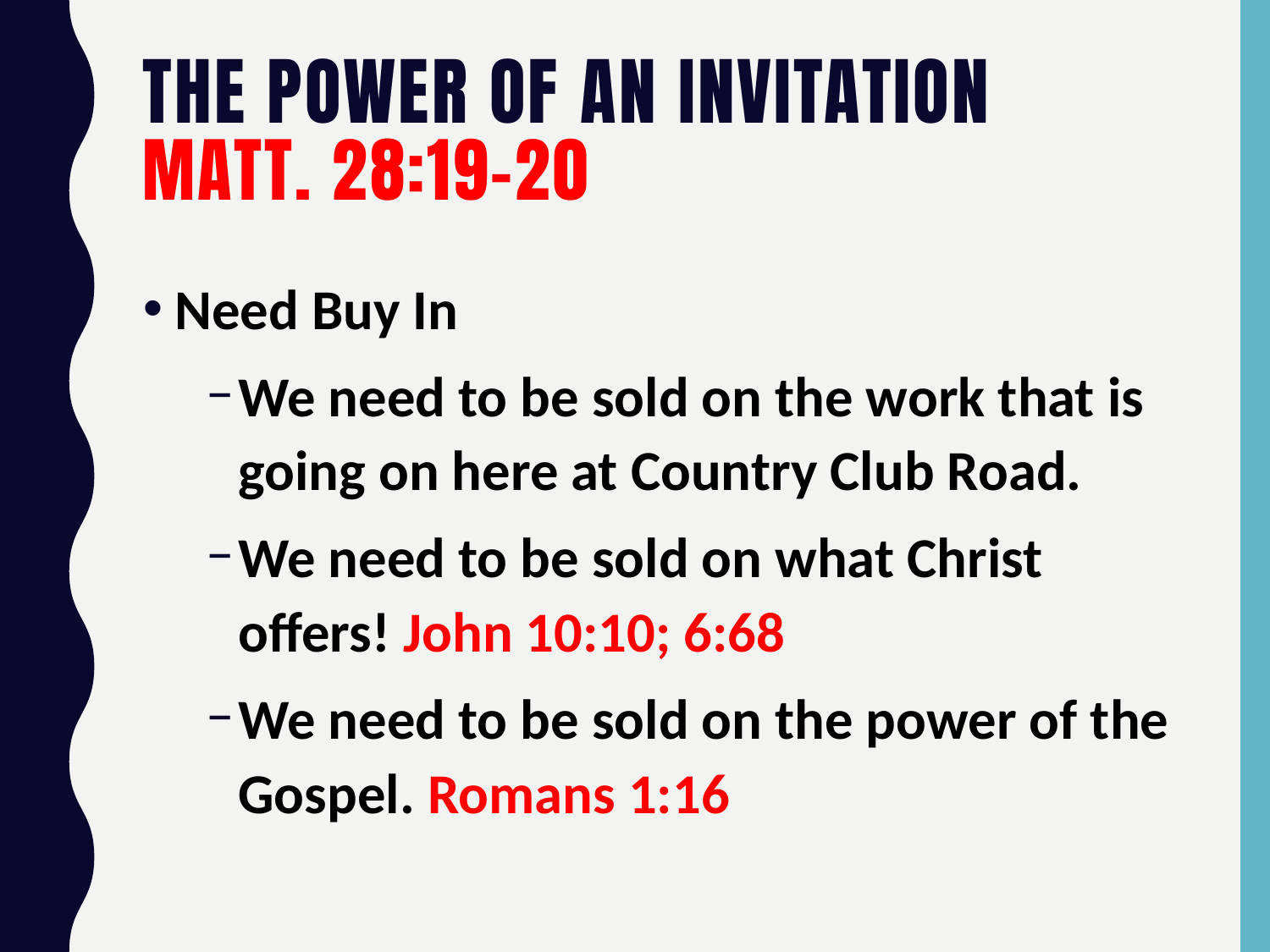

# The Power of an invitation Matt. 28:19-20
Need Buy In
We need to be sold on the work that is going on here at Country Club Road.
We need to be sold on what Christ offers! John 10:10; 6:68
We need to be sold on the power of the Gospel. Romans 1:16